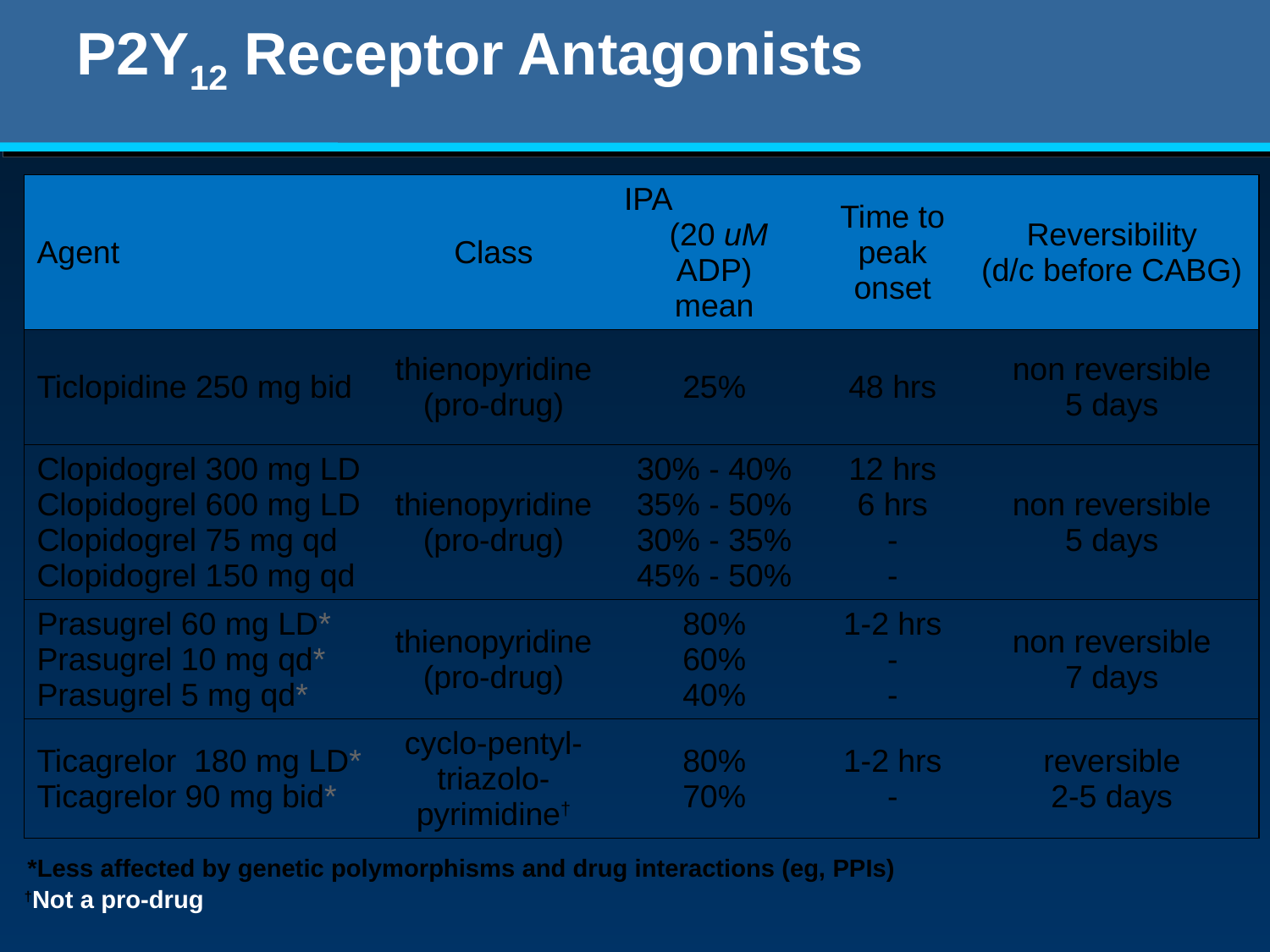

# P2Y12 Receptor Antagonists
| Agent | Class | IPA (20 uM ADP) mean | Time to peak onset | Reversibility (d/c before CABG) |
| --- | --- | --- | --- | --- |
| Ticlopidine 250 mg bid | thienopyridine (pro-drug) | 25% | 48 hrs | non reversible 5 days |
| Clopidogrel 300 mg LD Clopidogrel 600 mg LD Clopidogrel 75 mg qd Clopidogrel 150 mg qd | thienopyridine(pro-drug) | 30% - 40% 35% - 50% 30% - 35% 45% - 50% | 12 hrs 6 hrs - - | non reversible 5 days |
| Prasugrel 60 mg LD\* Prasugrel 10 mg qd\* Prasugrel 5 mg qd\* | thienopyridine(pro-drug) | 80% 60% 40% | 1-2 hrs - - | non reversible 7 days |
| Ticagrelor 180 mg LD\* Ticagrelor 90 mg bid\* | cyclo-pentyl-triazolo-pyrimidine† | 80% 70% | 1-2 hrs - | reversible 2-5 days |
*Less affected by genetic polymorphisms and drug interactions (eg, PPIs)
†Not a pro-drug